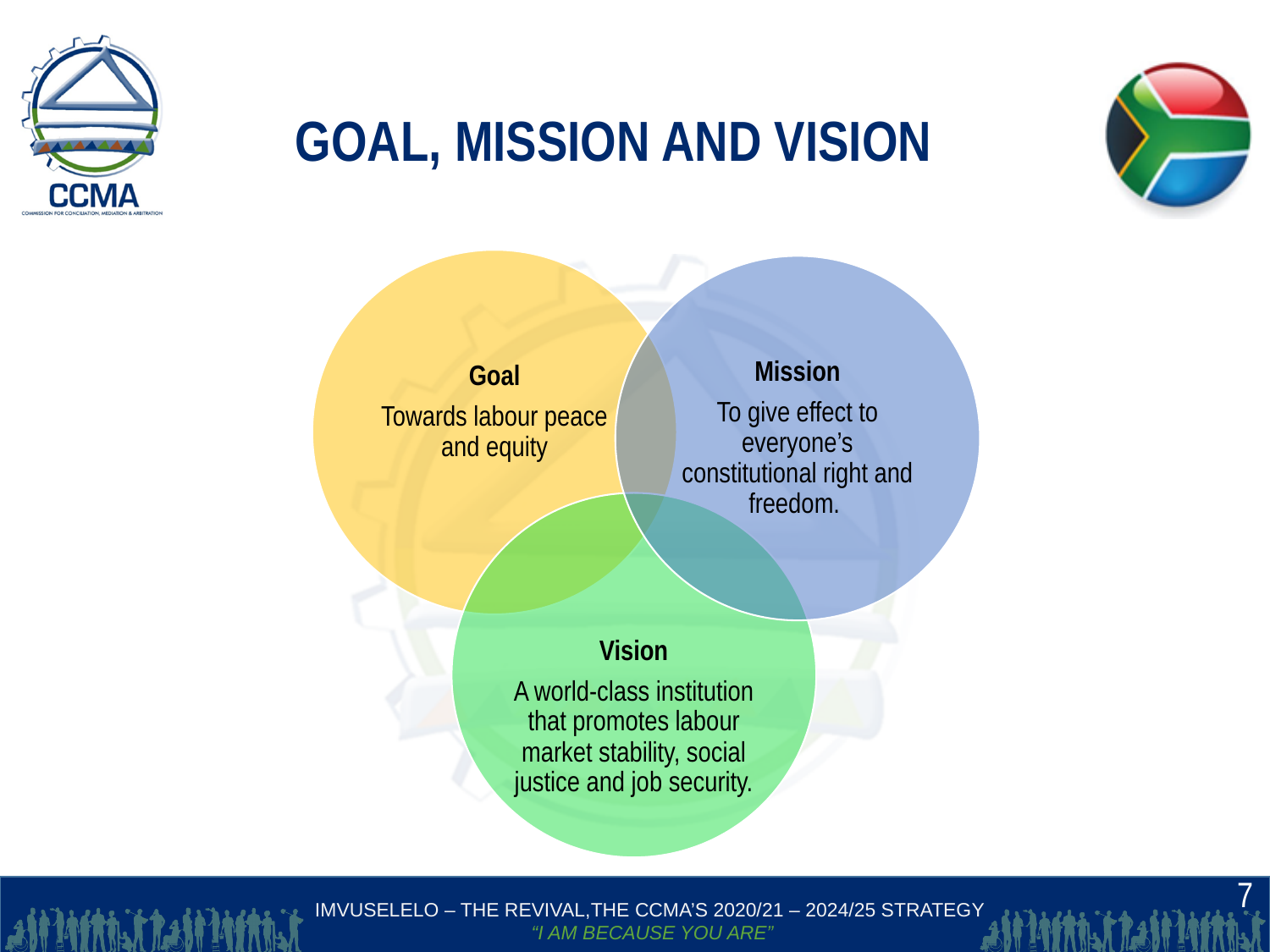

# GOAL, MISSION AND VISION
Goal
Towards labour peace and equity

Vision
A world-class institution that promotes labour market stability, social justice and job security.
Mission
To give effect to everyone’s constitutional right and freedom.
7